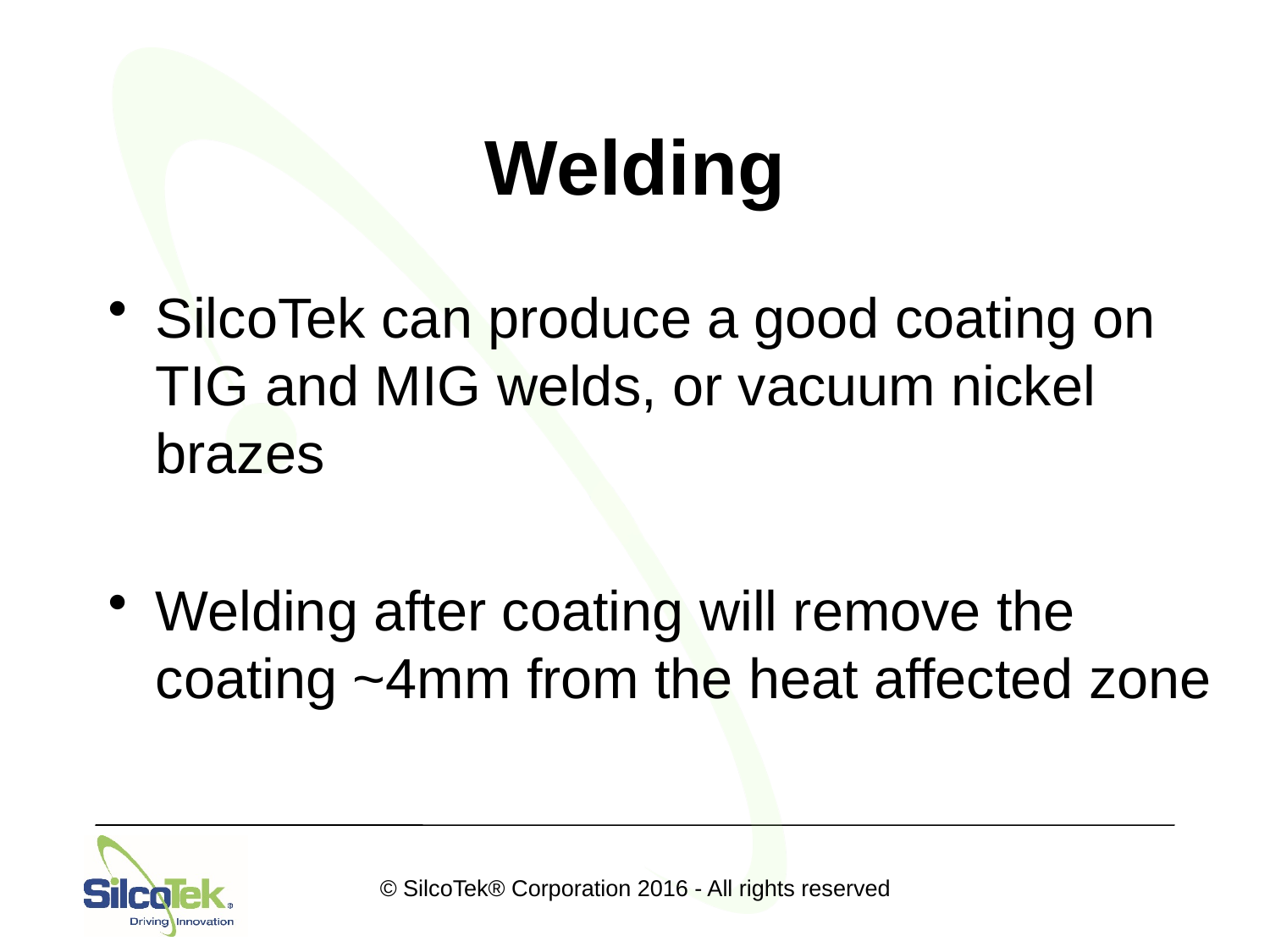

# Welding
SilcoTek can produce a good coating on TIG and MIG welds, or vacuum nickel brazes

Welding after coating will remove the coating ~4mm from the heat affected zone
© SilcoTek® Corporation 2016 - All rights reserved